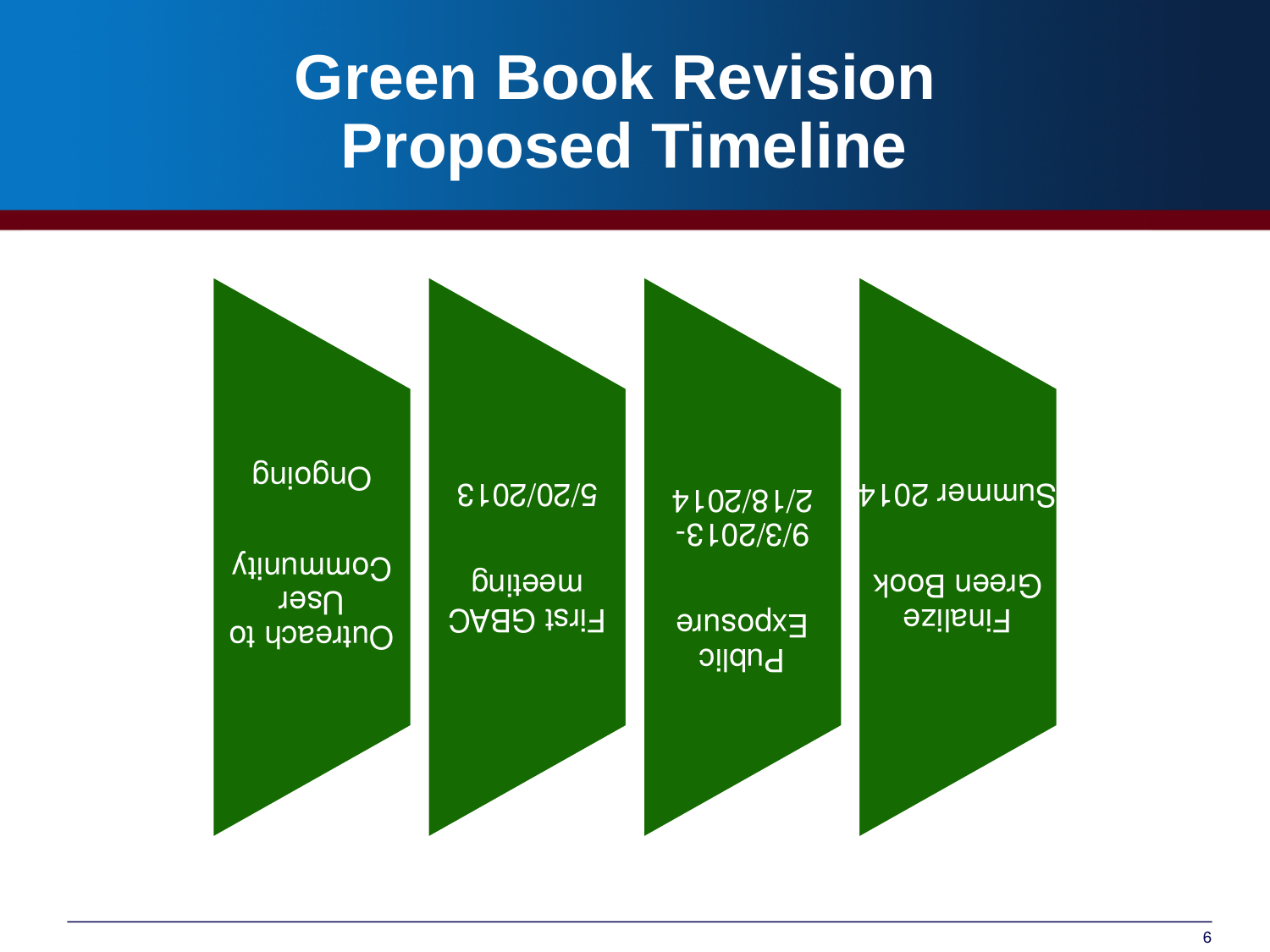

# Green Book Revision Proposed Timeline
Outreach to User Community

Ongoing
First GBAC meeting

5/20/2013
Public Exposure

9/3/2013-2/18/2014

Finalize Green Book

Summer 2014
6